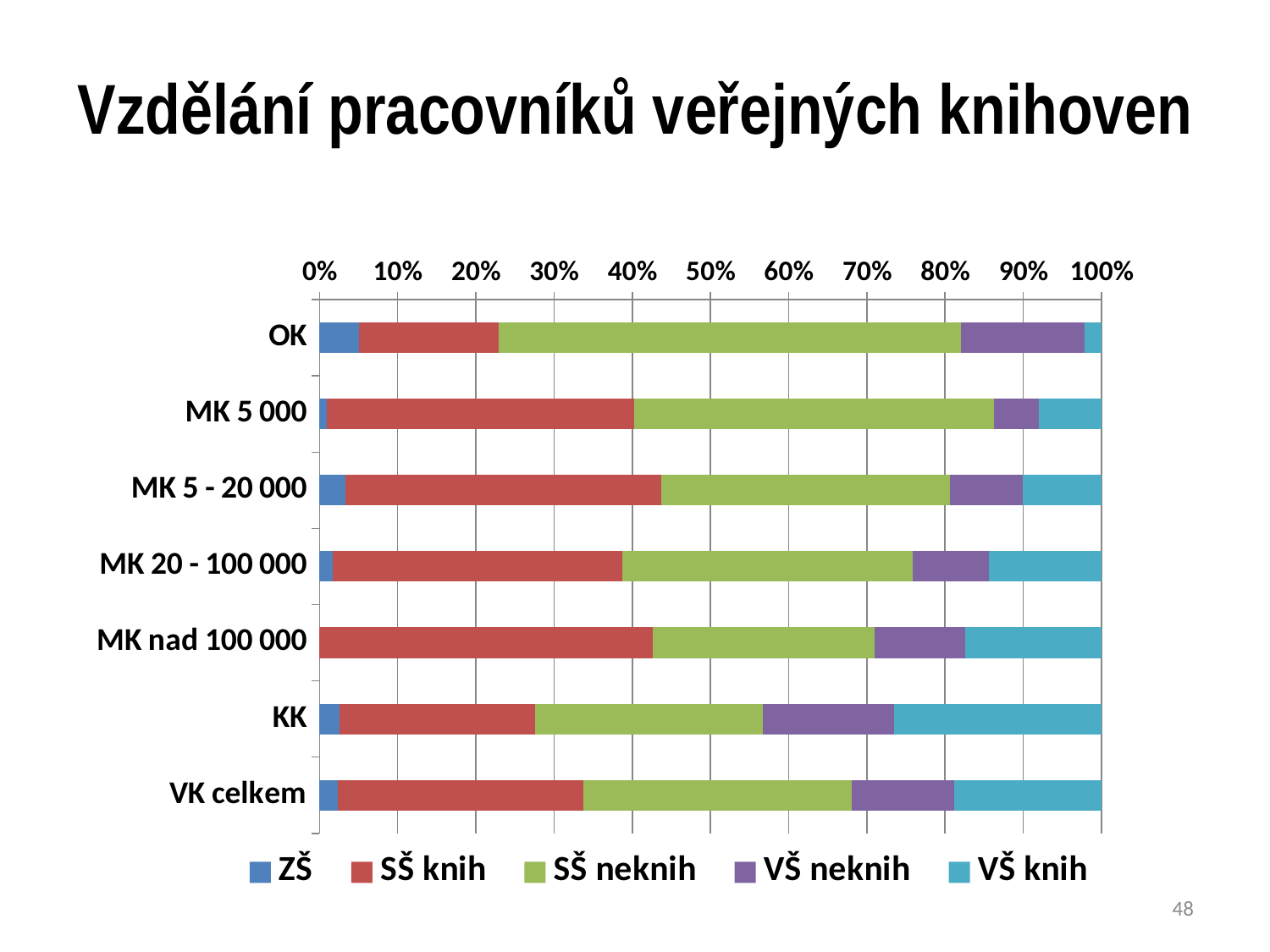

# Vzdělání pracovníků veřejných knihoven

### Chart

| Category | ZŠ | SŠ knih | SŠ neknih | VŠ neknih | VŠ knih |
|---|---|---|---|---|---|
| OK | 14.00000000000001 | 50.00000000000001 | 165.00000000000003 | 43.999999999999986 | 5.999999999999996 |
| MK 5 000 | 2.000000000000001 | 83.0 | 97.00000000000003 | 12.000000000000004 | 17.0 |
| MK 5 - 20 000 | 22.999999999999996 | 276.9999999999999 | 253.0000000000001 | 64.00000000000001 | 69.00000000000004 |
| MK 20 - 100 000 | 17.000000000000007 | 364.0 | 364.99999999999994 | 95.0 | 142.0 |
| MK nad 100 000 | 0.0 | 144.0 | 96.0 | 39.0 | 59.0 |
| KK | 37.99999999999999 | 366.00000000000006 | 428.0 | 246.0 | 389.00000000000006 |
| VK celkem | 94.0 | 1284.0 | 1404.0 | 537.0 | 770.0 |
48